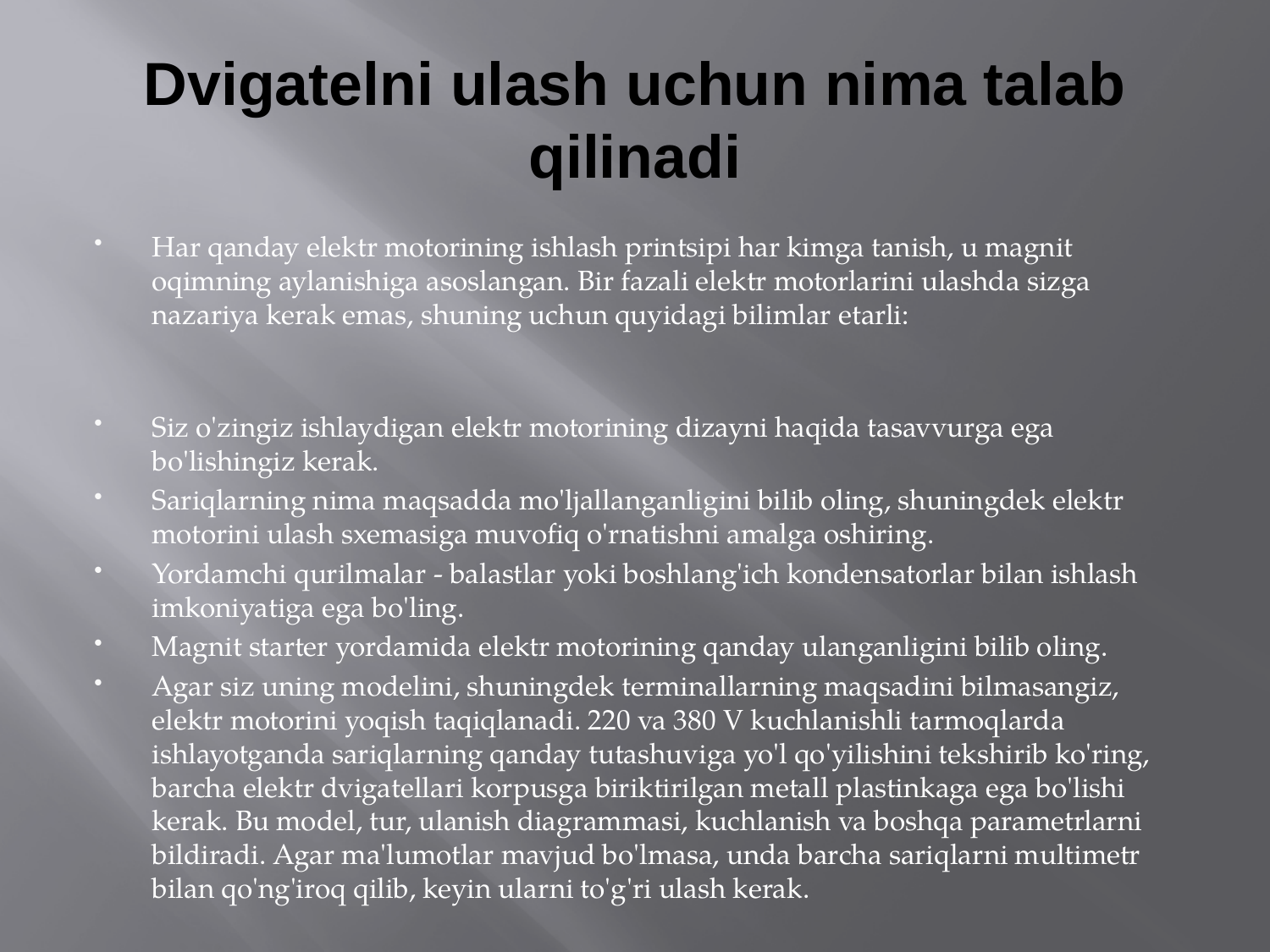

# Dvigatelni ulash uchun nima talab qilinadi
Har qanday elektr motorining ishlash printsipi har kimga tanish, u magnit oqimning aylanishiga asoslangan. Bir fazali elektr motorlarini ulashda sizga nazariya kerak emas, shuning uchun quyidagi bilimlar etarli:

Siz o'zingiz ishlaydigan elektr motorining dizayni haqida tasavvurga ega bo'lishingiz kerak.
Sariqlarning nima maqsadda mo'ljallanganligini bilib oling, shuningdek elektr motorini ulash sxemasiga muvofiq o'rnatishni amalga oshiring.
Yordamchi qurilmalar - balastlar yoki boshlang'ich kondensatorlar bilan ishlash imkoniyatiga ega bo'ling.
Magnit starter yordamida elektr motorining qanday ulanganligini bilib oling.
Agar siz uning modelini, shuningdek terminallarning maqsadini bilmasangiz, elektr motorini yoqish taqiqlanadi. 220 va 380 V kuchlanishli tarmoqlarda ishlayotganda sariqlarning qanday tutashuviga yo'l qo'yilishini tekshirib ko'ring, barcha elektr dvigatellari korpusga biriktirilgan metall plastinkaga ega bo'lishi kerak. Bu model, tur, ulanish diagrammasi, kuchlanish va boshqa parametrlarni bildiradi. Agar ma'lumotlar mavjud bo'lmasa, unda barcha sariqlarni multimetr bilan qo'ng'iroq qilib, keyin ularni to'g'ri ulash kerak.